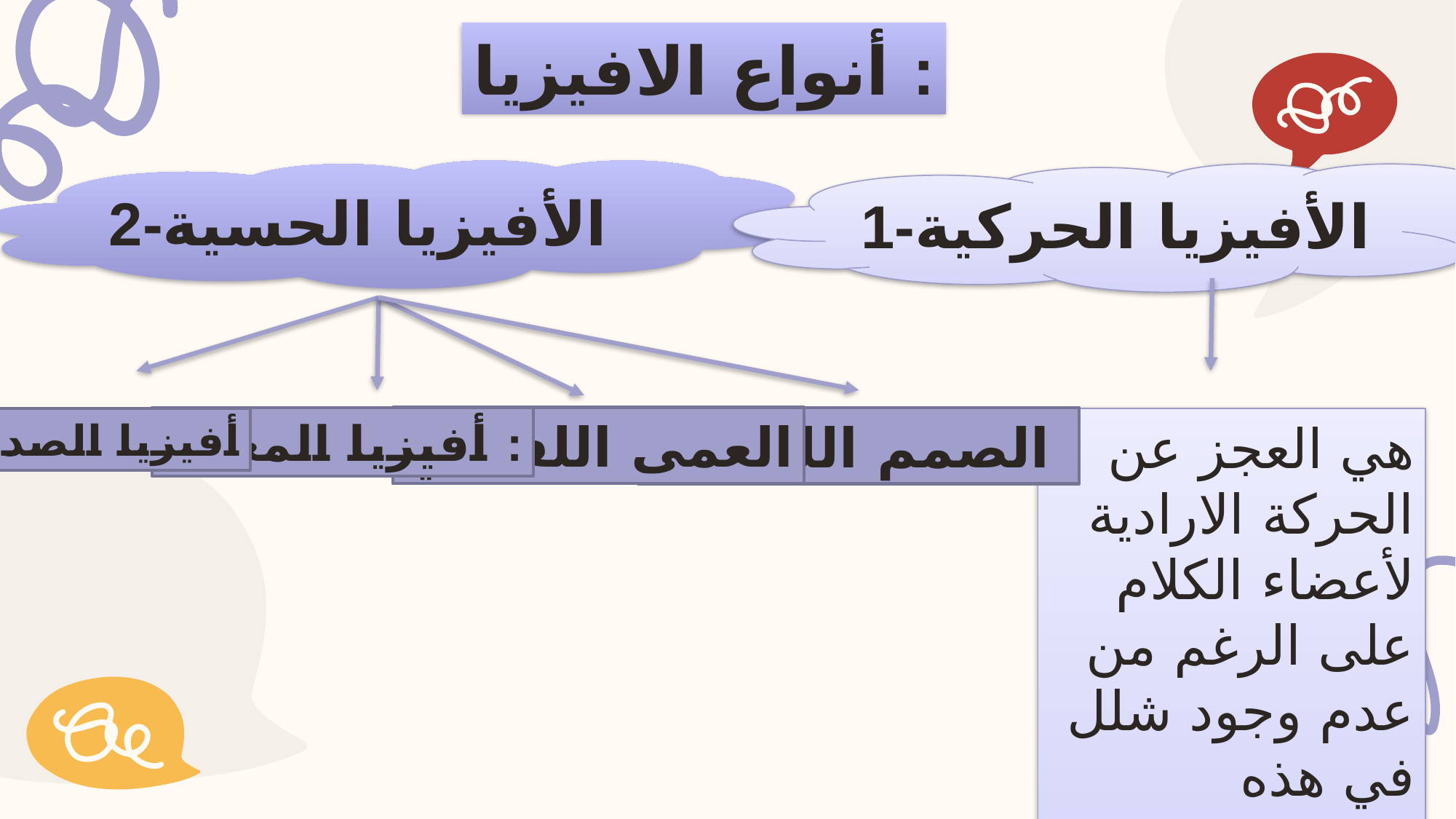

أنواع الافيزيا :
2-الأفيزيا الحسية
1-الأفيزيا الحركية
العمى اللفظي
أفيزيا المعنى :
الصمم اللفظي
أفيزيا الصدى
هي العجز عن الحركة الارادية لأعضاء الكلام على الرغم من عدم وجود شلل في هذه الاعضاء.